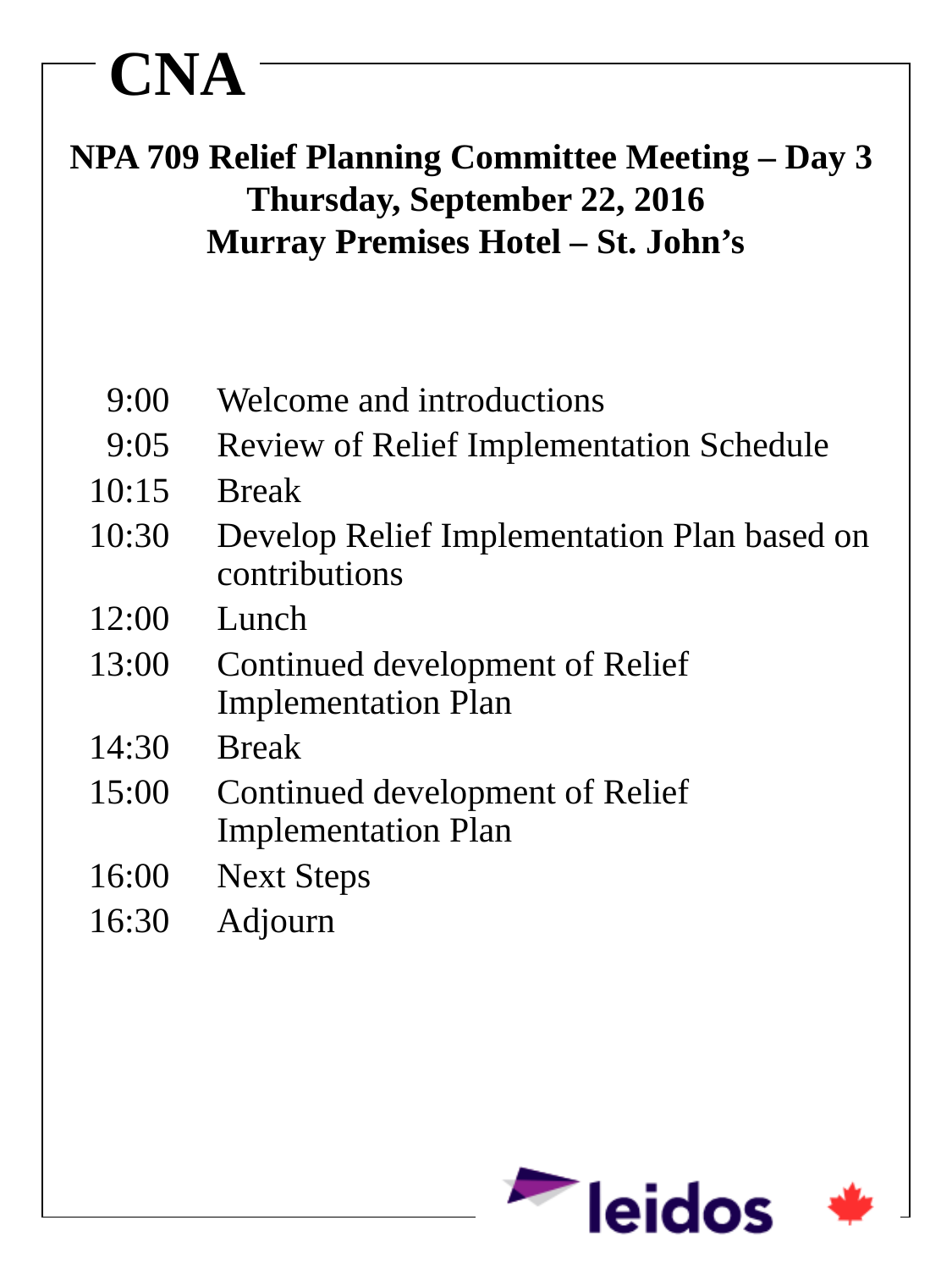

# NPA 709 Relief Planning Committee Meeting – Day 3 Thursday, September 22, 2016 Murray Premises Hotel – St. John’s
  9:00	Welcome and introductions
  9:05	Review of Relief Implementation Schedule
10:15	Break
10:30	Develop Relief Implementation Plan based on contributions
12:00 	Lunch
13:00	Continued development of Relief Implementation Plan
14:30	Break
15:00	Continued development of Relief Implementation Plan
16:00	Next Steps
16:30	Adjourn